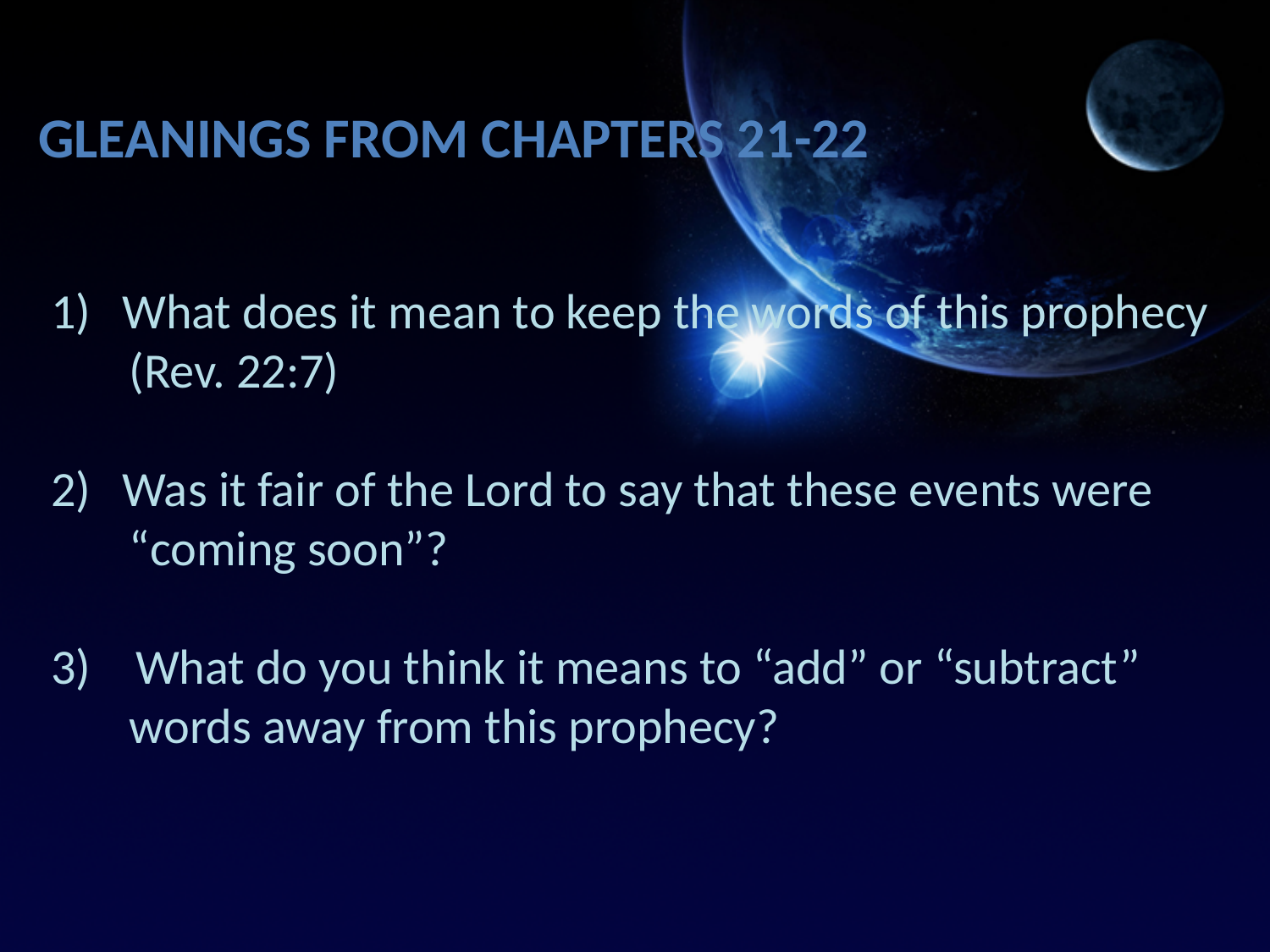

Gleanings From ChapterS 21-22
What does it mean to keep the words of this prophecy
       (Rev. 22:7)

Was it fair of the Lord to say that these events were
       “coming soon”?

3)    What do you think it means to “add” or “subtract”
       words away from this prophecy?